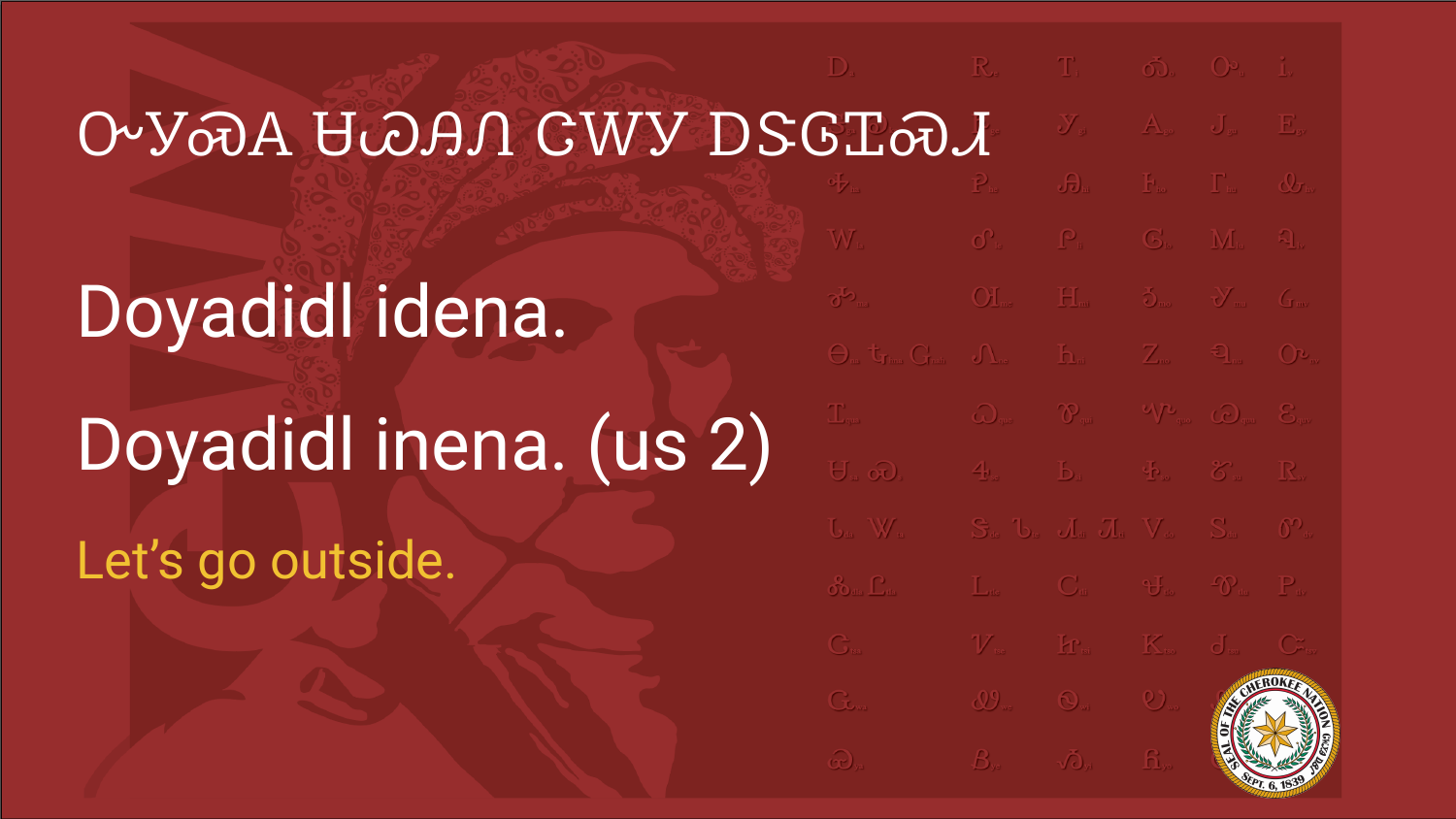

# ᏅᎩᏍᎪ ᏌᏊᎯᏁ ᏣᎳᎩ ᎠᏕᎶᏆᏍᏗ
Doyadidl idena.
Doyadidl inena. (us 2)
Let’s go outside.